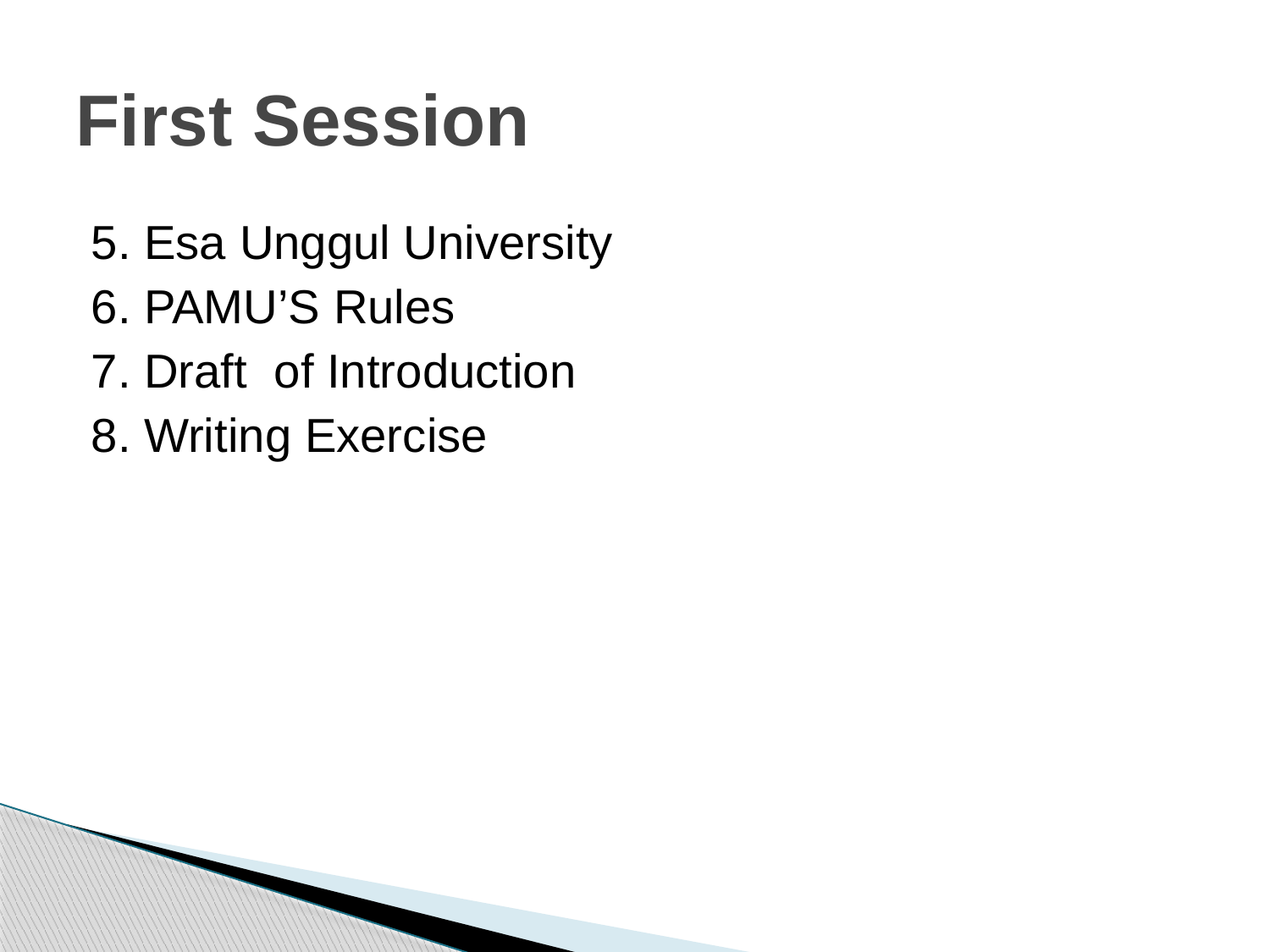

# First Session
5. Esa Unggul University
6. PAMU’S Rules
7. Draft  of Introduction
8. Writing Exercise